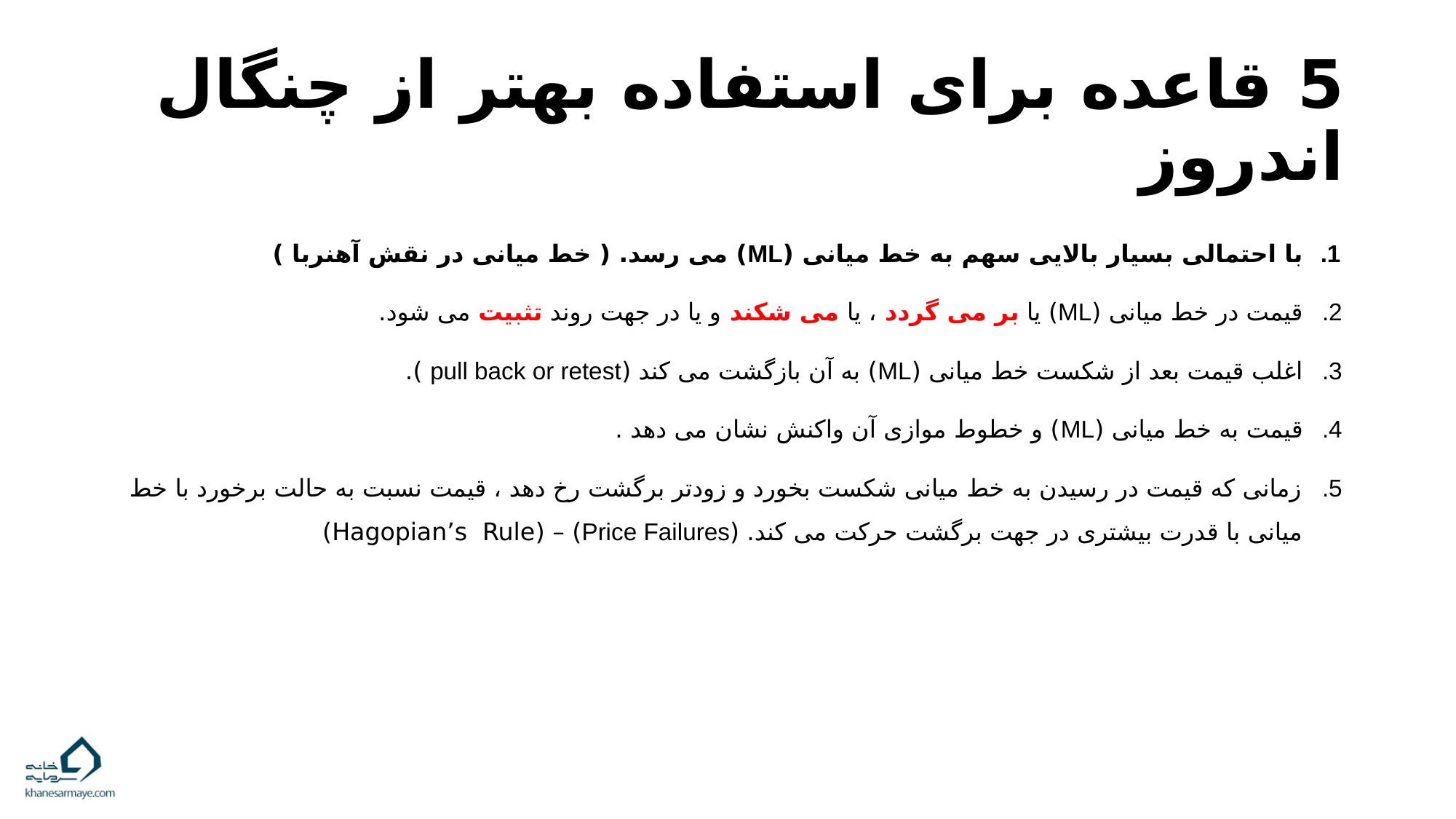

# 5 قاعده برای استفاده بهتر از چنگال اندروز
با احتمالی بسیار بالایی سهم به خط میانی (ML) می رسد. ( خط میانی در نقش آهنربا )
قیمت در خط میانی (ML) یا بر می گردد ، یا می شکند و یا در جهت روند تثبیت می شود.
اغلب قیمت بعد از شکست خط میانی (ML) به آن بازگشت می کند (pull back or retest ).
قیمت به خط میانی (ML) و خطوط موازی آن واکنش نشان می دهد .
زمانی که قیمت در رسیدن به خط میانی شکست بخورد و زودتر برگشت رخ دهد ، قیمت نسبت به حالت برخورد با خط میانی با قدرت بیشتری در جهت برگشت حرکت می کند. (Price Failures) – (Hagopian’s  Rule)